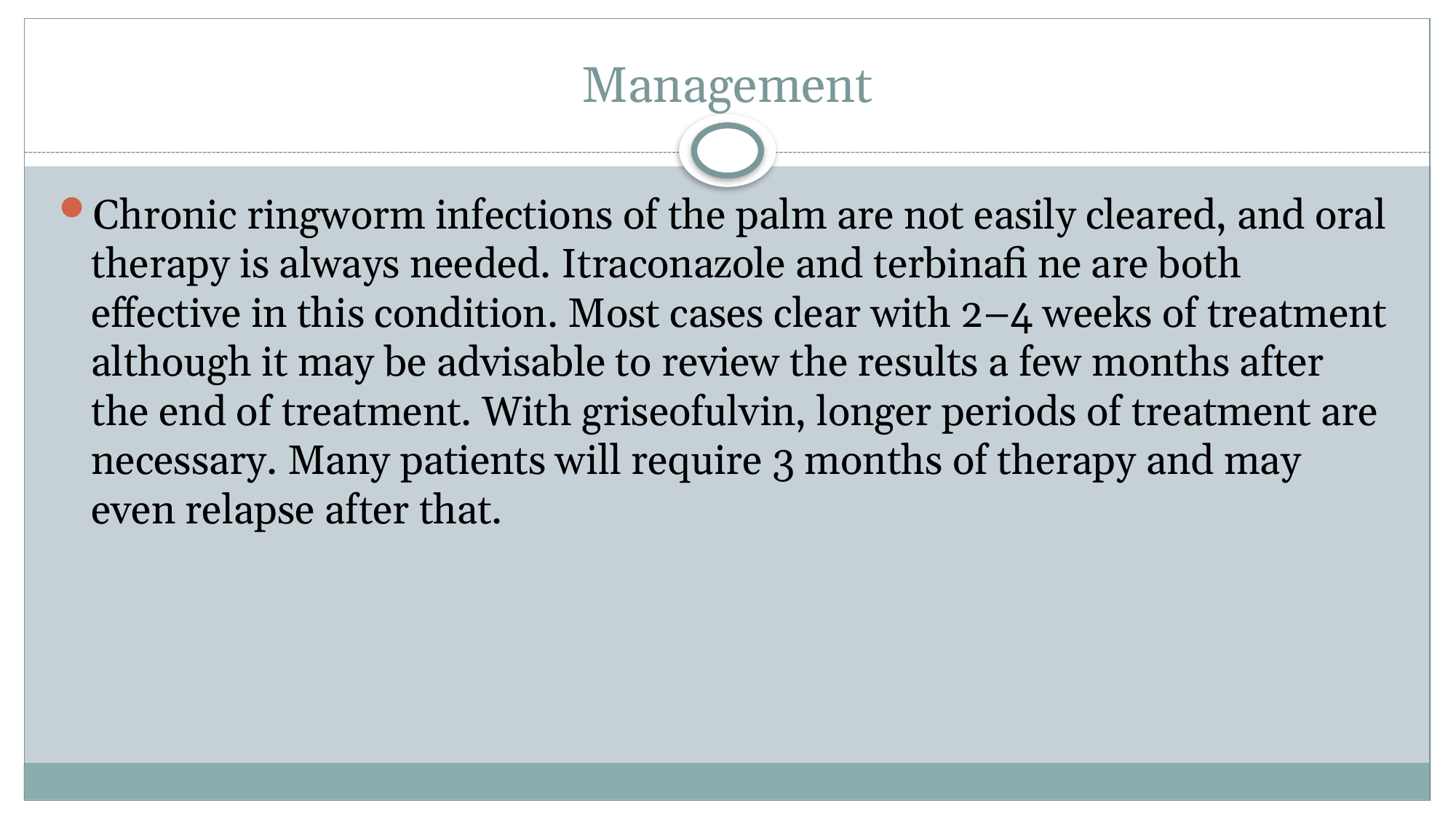

# Management
Chronic ringworm infections of the palm are not easily cleared, and oral therapy is always needed. Itraconazole and terbinafi ne are both effective in this condition. Most cases clear with 2–4 weeks of treatment although it may be advisable to review the results a few months after the end of treatment. With griseofulvin, longer periods of treatment are necessary. Many patients will require 3 months of therapy and may even relapse after that.